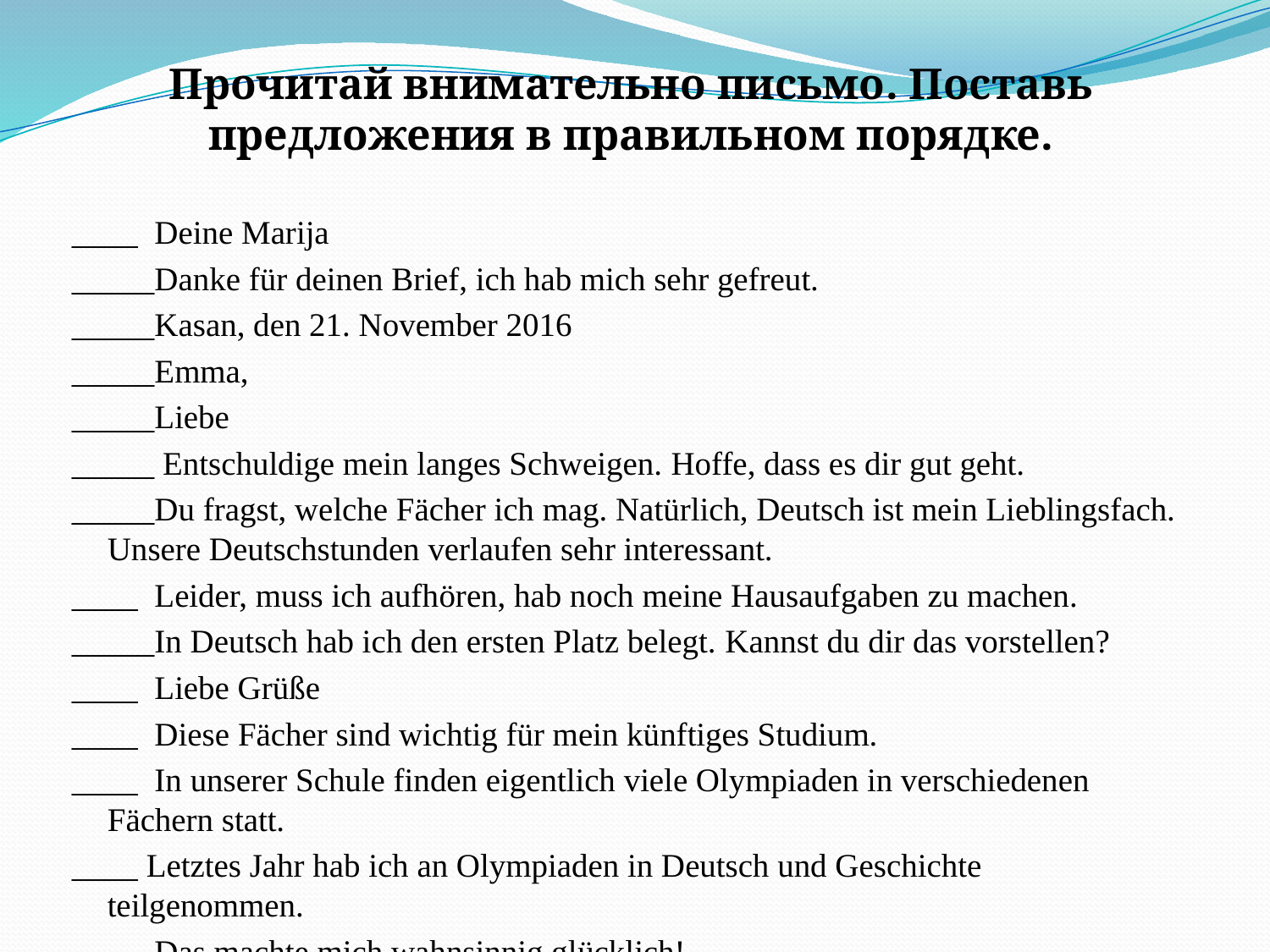

# Прочитай внимательно письмо. Поставь предложения в правильном порядке.

____  Deine Marija
_____Danke für deinen Brief, ich hab mich sehr gefreut.
_____Kasan, den 21. November 2016
_____Emma,
_____Liebe
_____ Entschuldige mein langes Schweigen. Hoffe, dass es dir gut geht.
_____Du fragst, welche Fächer ich mag. Natürlich, Deutsch ist mein Lieblingsfach. 	Unsere Deutschstunden verlaufen sehr interessant.
____  Leider, muss ich aufhören, hab noch meine Hausaufgaben zu machen.
_____In Deutsch hab ich den ersten Platz belegt. Kannst du dir das vorstellen?
____  Liebe Grüße
____  Diese Fächer sind wichtig für mein künftiges Studium.
____  In unserer Schule finden eigentlich viele Olympiaden in verschiedenen 	Fächern statt.
____ Letztes Jahr hab ich an Olympiaden in Deutsch und Geschichte 	teilgenommen.
_____Das machte mich wahnsinnig glücklich!